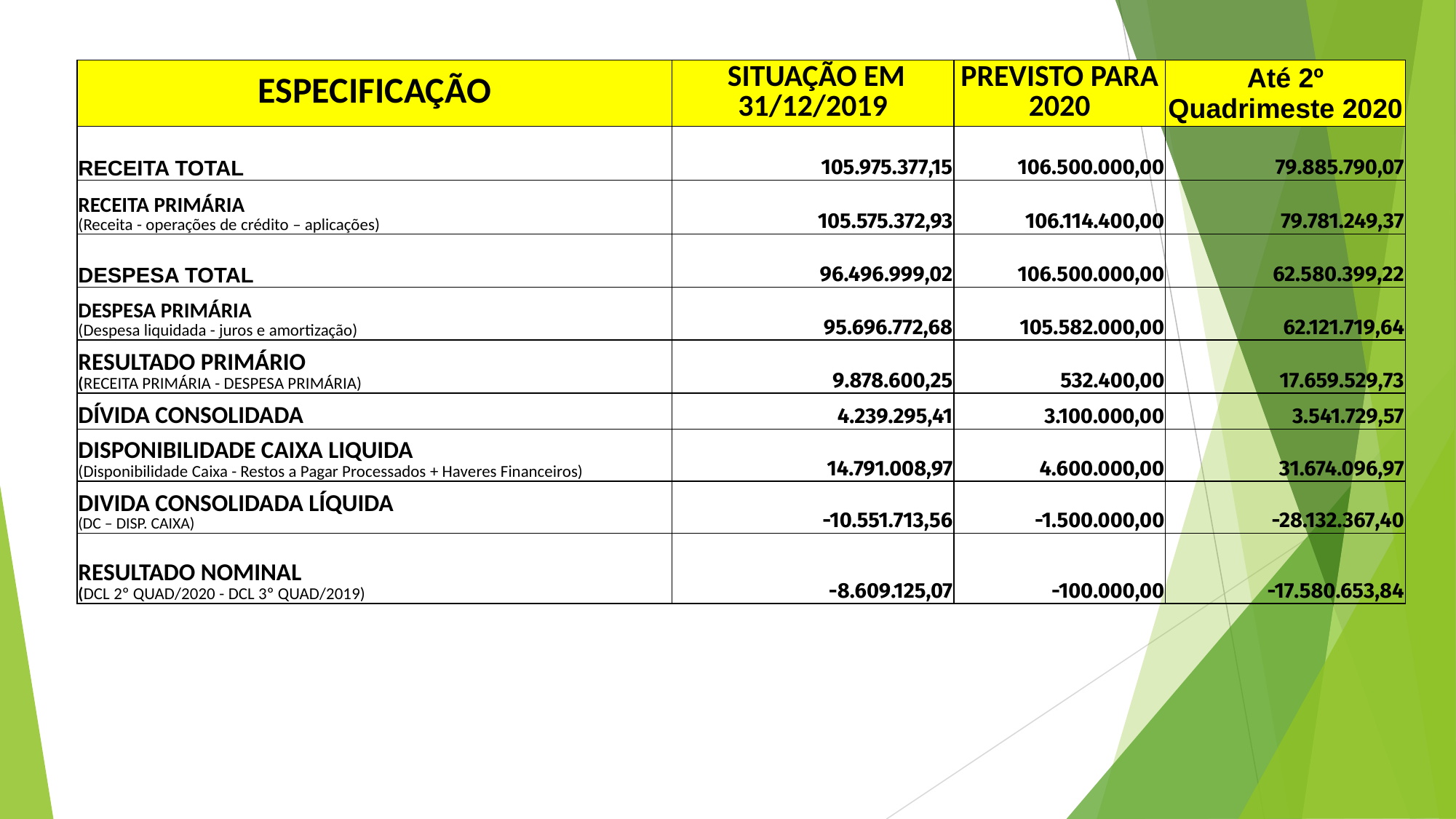

| ESPECIFICAÇÃO | SITUAÇÃO EM 31/12/2019 | PREVISTO PARA 2020 | Até 2º Quadrimeste 2020 |
| --- | --- | --- | --- |
| RECEITA TOTAL | 105.975.377,15 | 106.500.000,00 | 79.885.790,07 |
| RECEITA PRIMÁRIA (Receita - operações de crédito – aplicações) | 105.575.372,93 | 106.114.400,00 | 79.781.249,37 |
| DESPESA TOTAL | 96.496.999,02 | 106.500.000,00 | 62.580.399,22 |
| DESPESA PRIMÁRIA (Despesa liquidada - juros e amortização) | 95.696.772,68 | 105.582.000,00 | 62.121.719,64 |
| RESULTADO PRIMÁRIO (RECEITA PRIMÁRIA - DESPESA PRIMÁRIA) | 9.878.600,25 | 532.400,00 | 17.659.529,73 |
| DÍVIDA CONSOLIDADA | 4.239.295,41 | 3.100.000,00 | 3.541.729,57 |
| DISPONIBILIDADE CAIXA LIQUIDA (Disponibilidade Caixa - Restos a Pagar Processados + Haveres Financeiros) | 14.791.008,97 | 4.600.000,00 | 31.674.096,97 |
| DIVIDA CONSOLIDADA LÍQUIDA (DC – DISP. CAIXA) | -10.551.713,56 | -1.500.000,00 | -28.132.367,40 |
| RESULTADO NOMINAL (DCL 2º QUAD/2020 - DCL 3º QUAD/2019) | -8.609.125,07 | -100.000,00 | -17.580.653,84 |